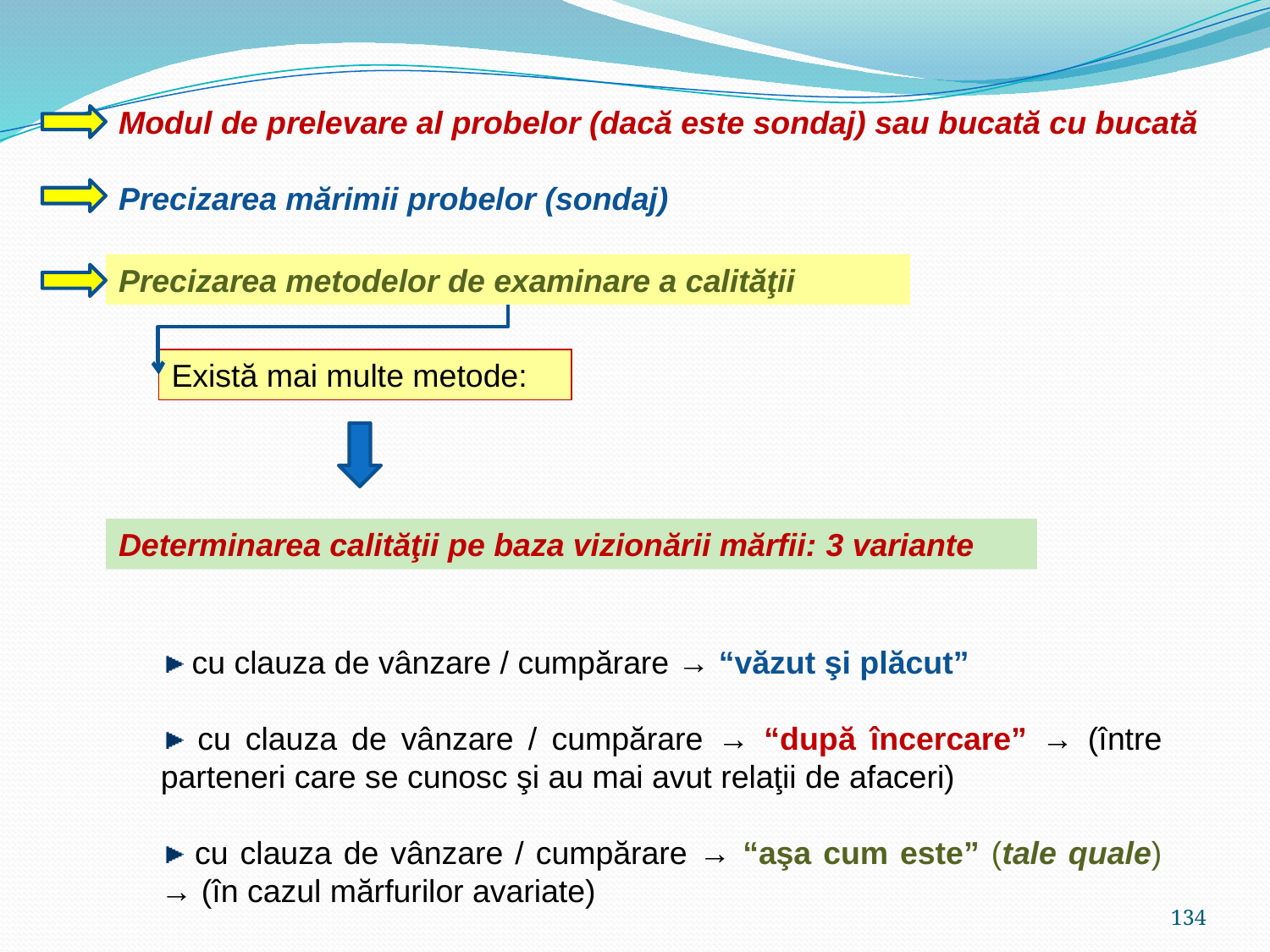

Modul de prelevare al probelor (dacă este sondaj) sau bucată cu bucată

Precizarea mărimii probelor (sondaj)

Precizarea metodelor de examinare a calităţii

Există mai multe metode:

Determinarea calităţii pe baza vizionării mărfii: 3 variante
 cu clauza de vânzare / cumpărare → “văzut şi plăcut”

 cu clauza de vânzare / cumpărare → “după încercare” → (între parteneri care se cunosc şi au mai avut relaţii de afaceri)

 cu clauza de vânzare / cumpărare → “aşa cum este” (tale quale) → (în cazul mărfurilor avariate)
134